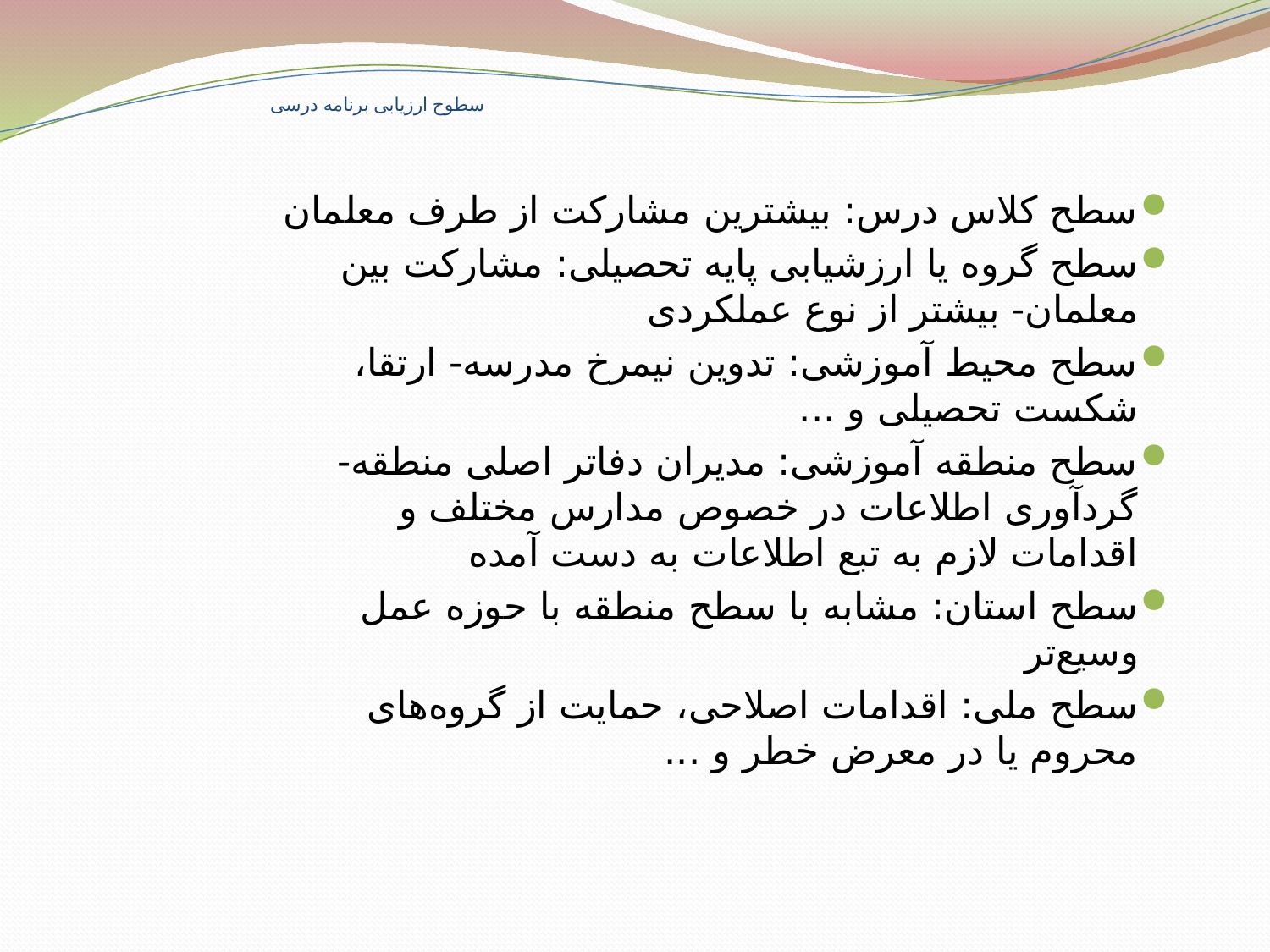

# سطوح ارزیابی برنامه درسی
سطح کلاس درس: بیشترین مشارکت از طرف معلمان
سطح گروه یا ارزشیابی پایه تحصیلی: مشارکت بین معلمان- بیشتر از نوع عملکردی
سطح محیط آموزشی: تدوین نیمرخ مدرسه- ارتقا، شکست تحصیلی و ...
سطح منطقه آموزشی: مدیران دفاتر اصلی منطقه- گردآوری اطلاعات در خصوص مدارس مختلف و اقدامات لازم به تبع اطلاعات به دست آمده
سطح استان: مشابه با سطح منطقه با حوزه عمل وسیع‌تر
سطح ملی: اقدامات اصلاحی، حمایت از گروه‌های محروم یا در معرض خطر و ...